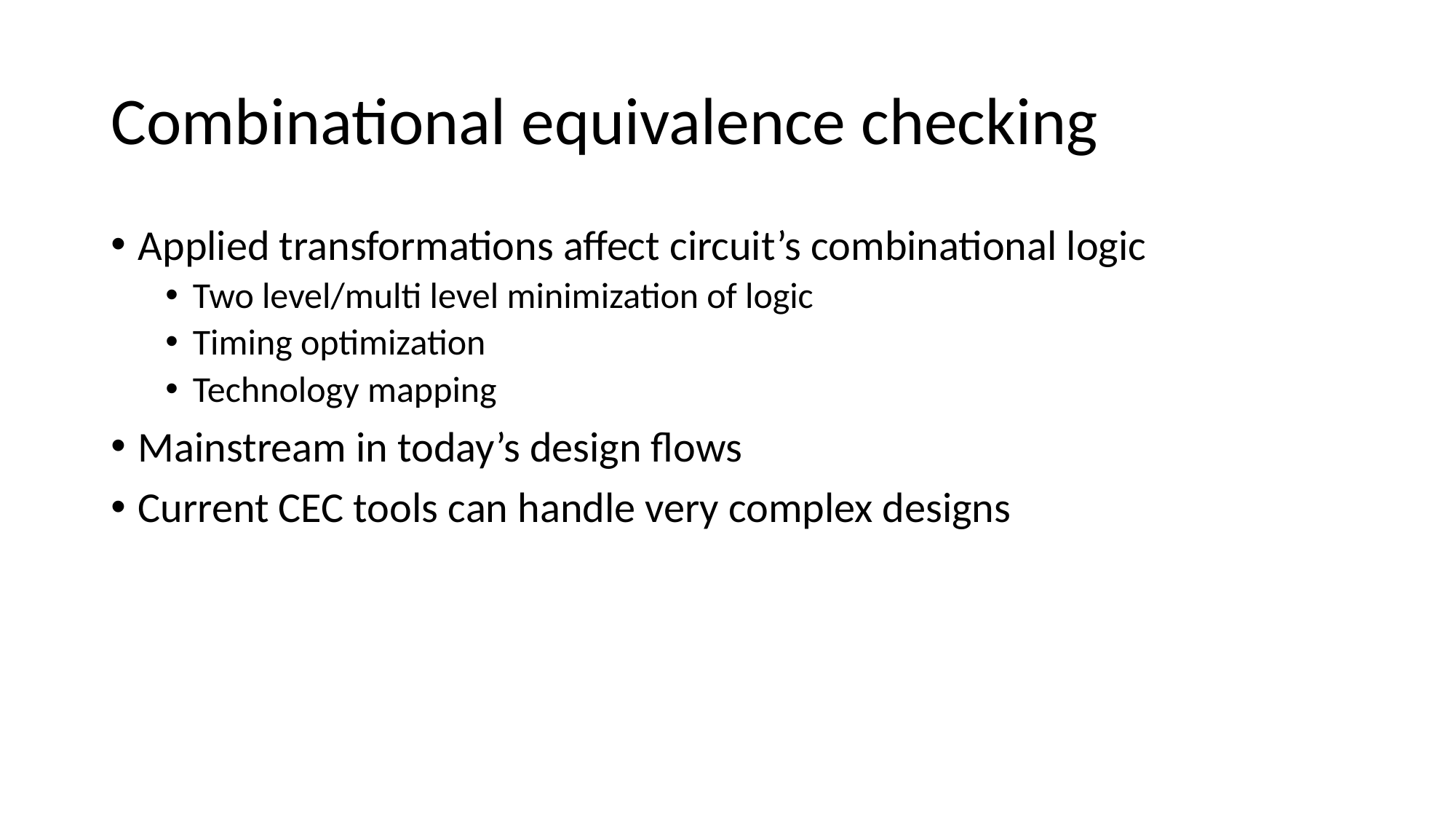

# Combinational equivalence checking
Applied transformations affect circuit’s combinational logic
Two level/multi level minimization of logic
Timing optimization
Technology mapping
Mainstream in today’s design flows
Current CEC tools can handle very complex designs